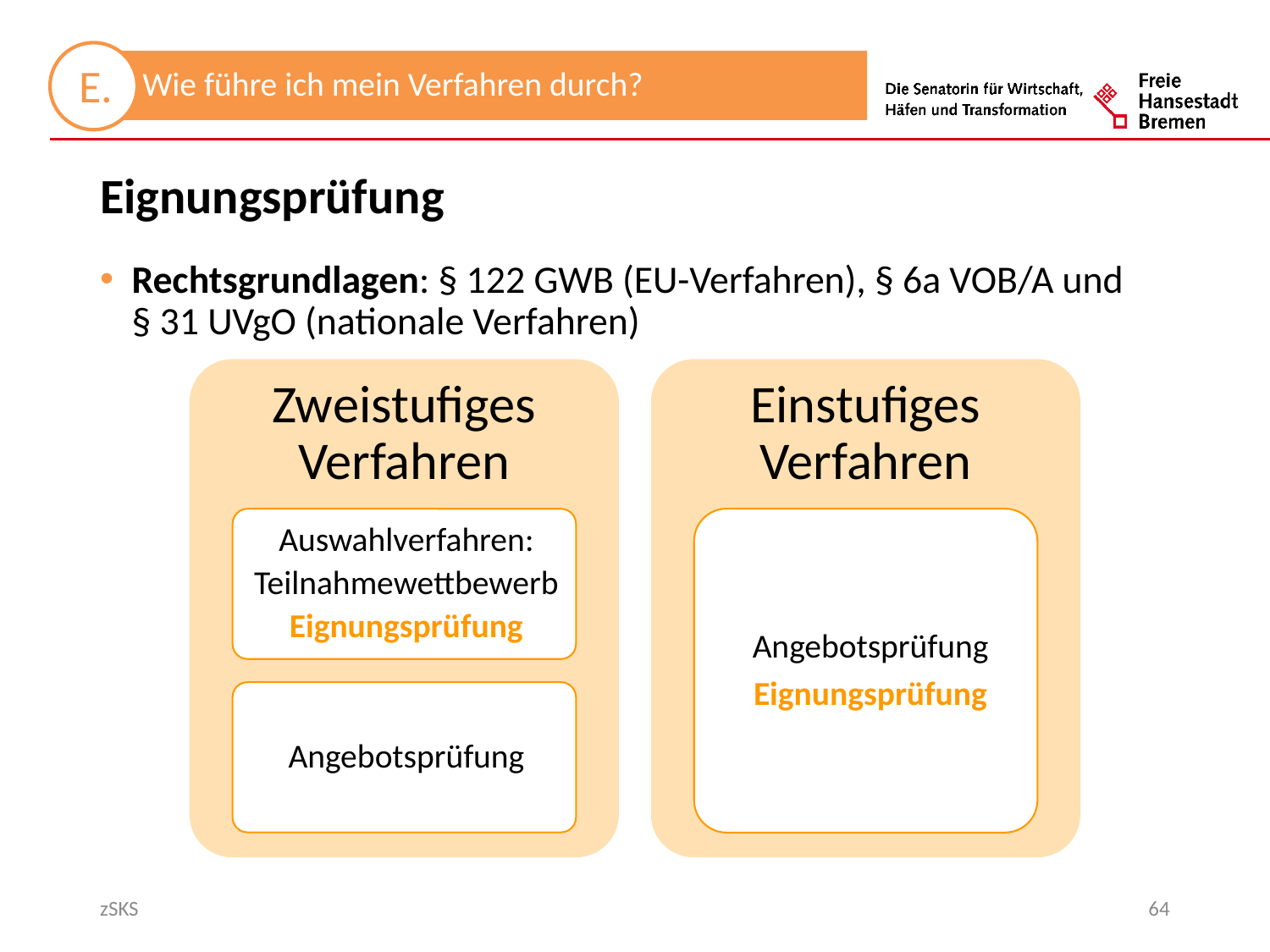

Eignungsprüfung
Rechtsgrundlagen: § 122 GWB (EU-Verfahren), § 6a VOB/A und § 31 UVgO (nationale Verfahren)

Zweistufiges Verfahren
Auswahlverfahren:
Teilnahmewettbewerb
Eignungsprüfung
Angebotsprüfung
Einstufiges Verfahren
Angebotsprüfung
Eignungsprüfung
zSKS
64